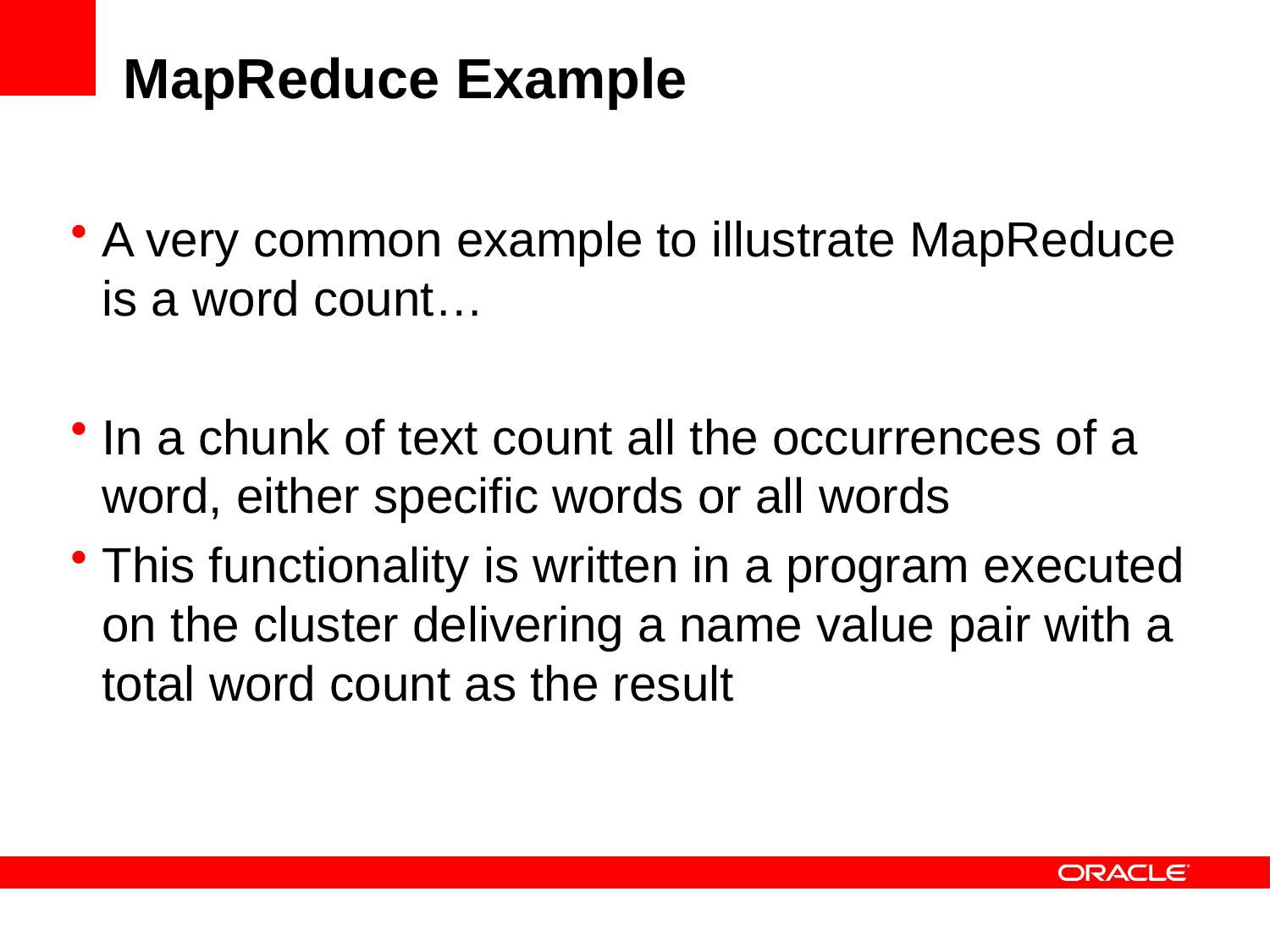

# MapReduce Example
A very common example to illustrate MapReduce is a word count…

In a chunk of text count all the occurrences of a word, either specific words or all words
This functionality is written in a program executed on the cluster delivering a name value pair with a total word count as the result